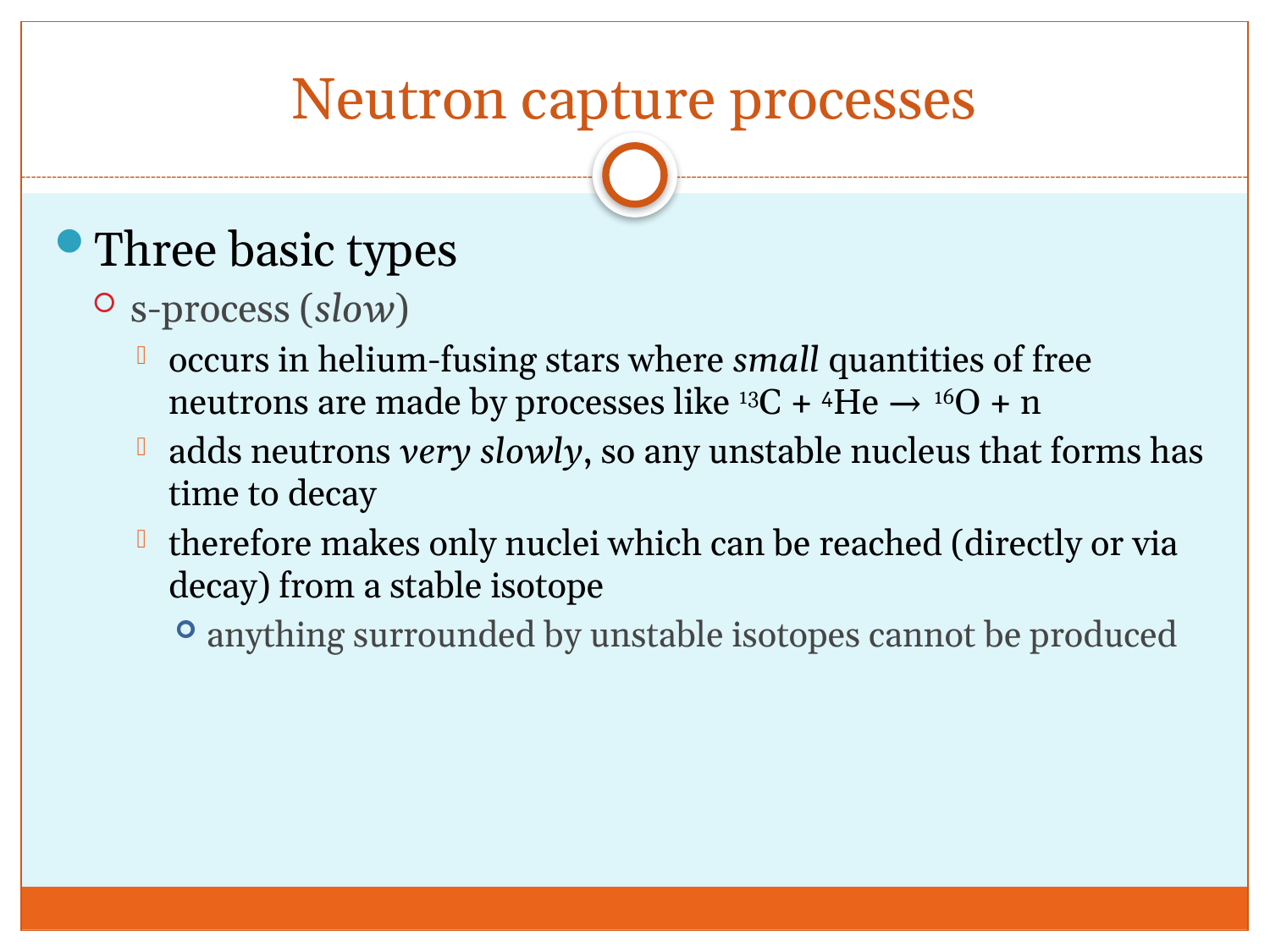

# Neutron capture processes
Three basic types
s-process (slow)
occurs in helium-fusing stars where small quantities of free neutrons are made by processes like 13C + 4He → 16O + n
adds neutrons very slowly, so any unstable nucleus that forms has time to decay
therefore makes only nuclei which can be reached (directly or via decay) from a stable isotope
anything surrounded by unstable isotopes cannot be produced